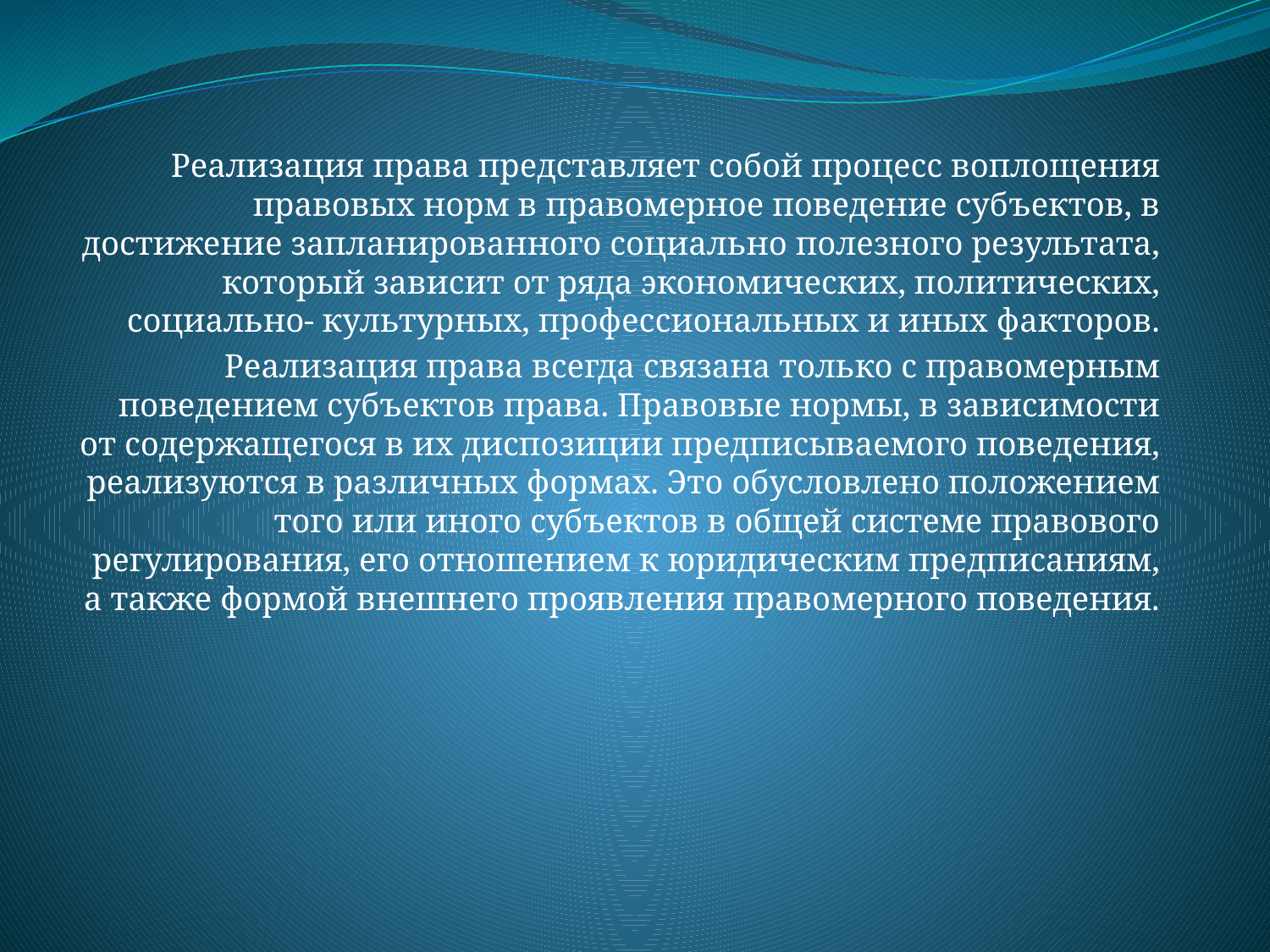

Реализация права представляет собой процесс воплощения правовых норм в правомерное поведение субъектов, в достижение запланированного социально полезного результата, который зависит от ряда экономических, политических, социально- культурных, профессиональных и иных факторов.
Реализация права всегда связана только с правомерным поведением субъектов права. Правовые нормы, в зависимости от содержащегося в их диспозиции предписываемого поведения,  реализуются в различных формах. Это обусловлено положением того или иного субъектов в общей системе правового регулирования, его отношением к юридическим предписаниям, а также формой внешнего проявления правомерного поведения.

#